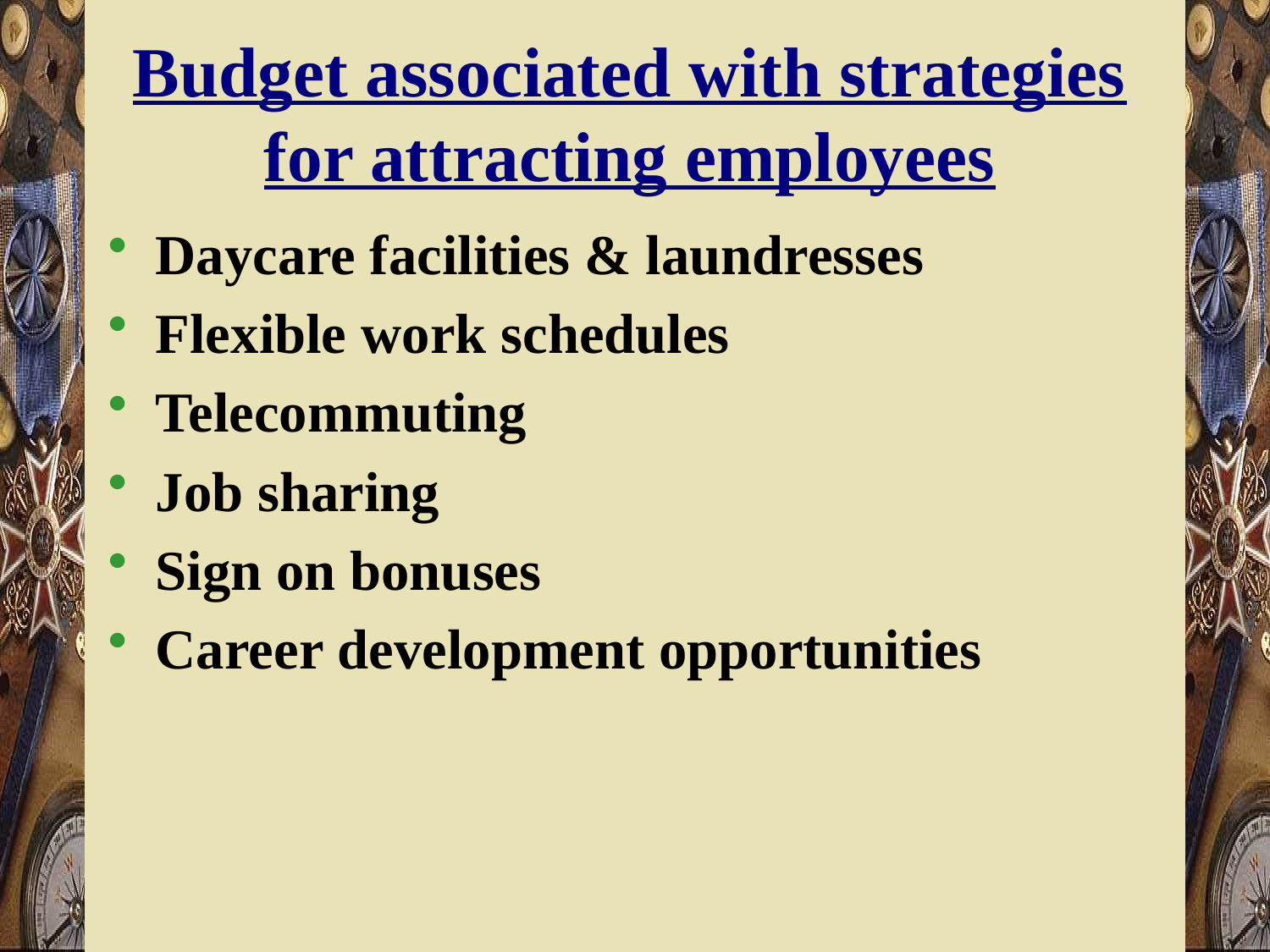

# Budget associated with strategies for attracting employees
Daycare facilities & laundresses
Flexible work schedules
Telecommuting
Job sharing
Sign on bonuses
Career development opportunities